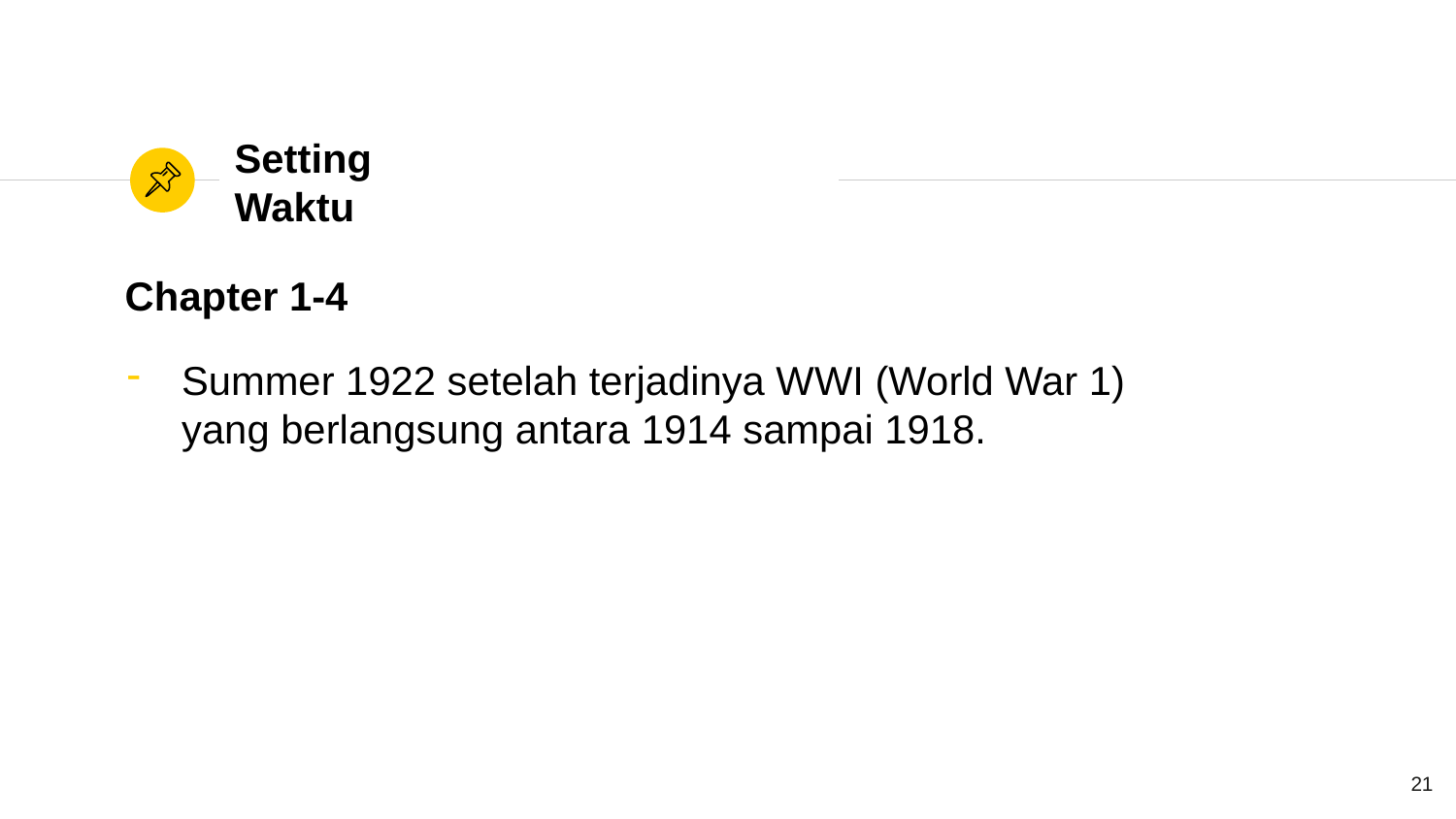

# Setting Waktu

Chapter 1-4
Summer 1922 setelah terjadinya WWI (World War 1) yang berlangsung antara 1914 sampai 1918.
21